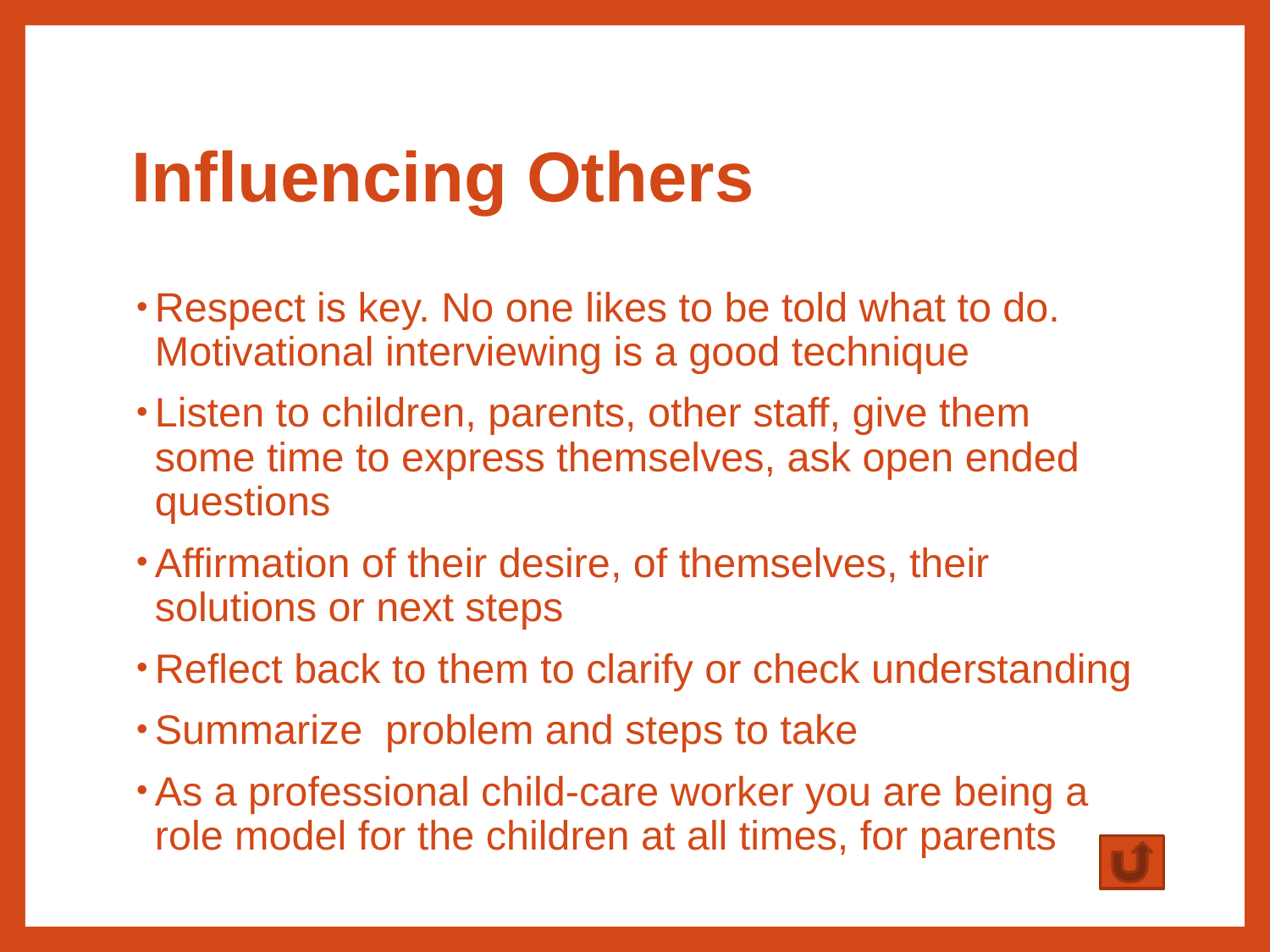

# Influencing Others
Respect is key. No one likes to be told what to do. Motivational interviewing is a good technique
Listen to children, parents, other staff, give them some time to express themselves, ask open ended questions
Affirmation of their desire, of themselves, their solutions or next steps
Reflect back to them to clarify or check understanding
Summarize  problem and steps to take
As a professional child-care worker you are being a role model for the children at all times, for parents